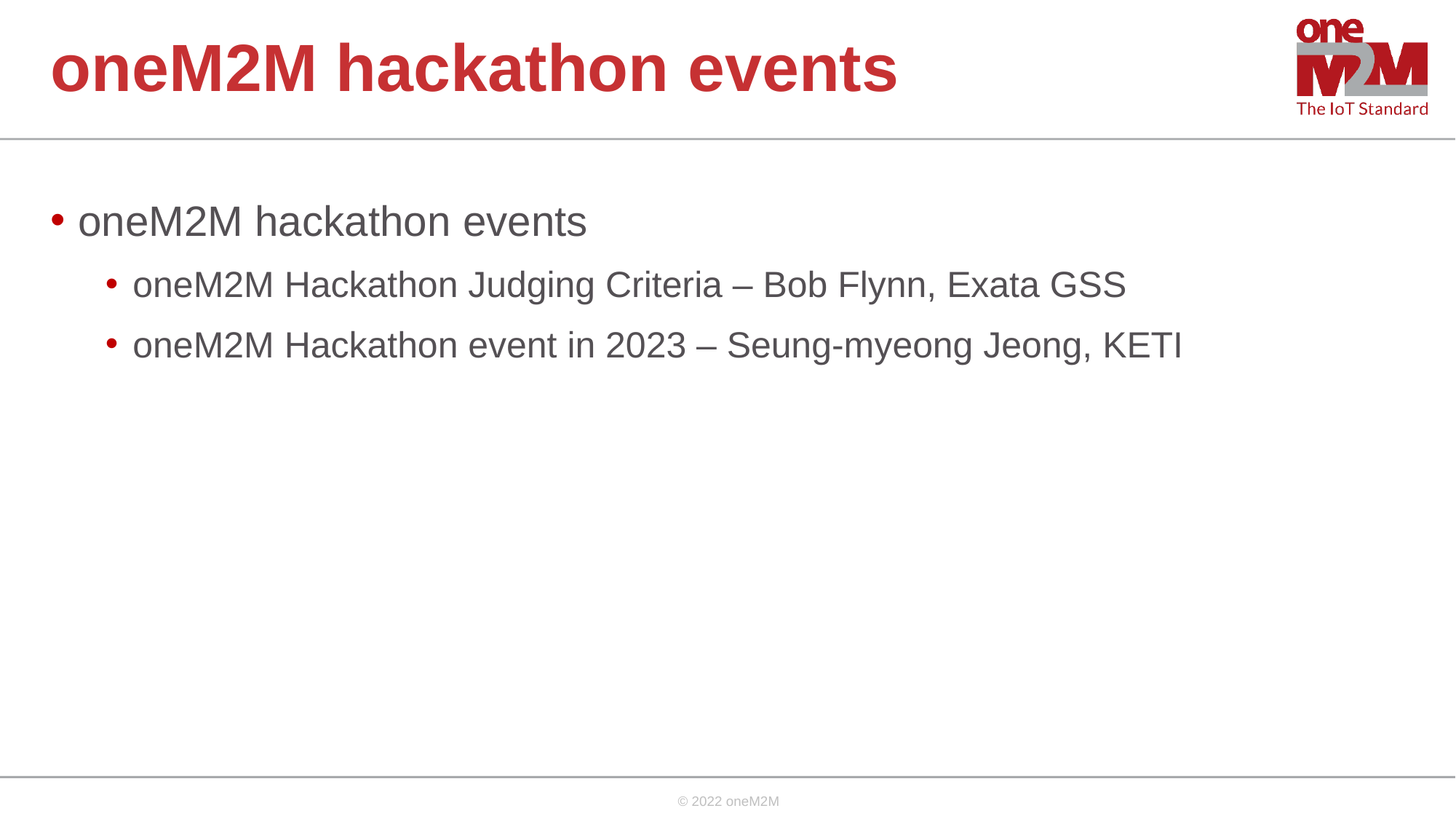

# oneM2M hackathon events
oneM2M hackathon events
oneM2M Hackathon Judging Criteria – Bob Flynn, Exata GSS
oneM2M Hackathon event in 2023 – Seung-myeong Jeong, KETI